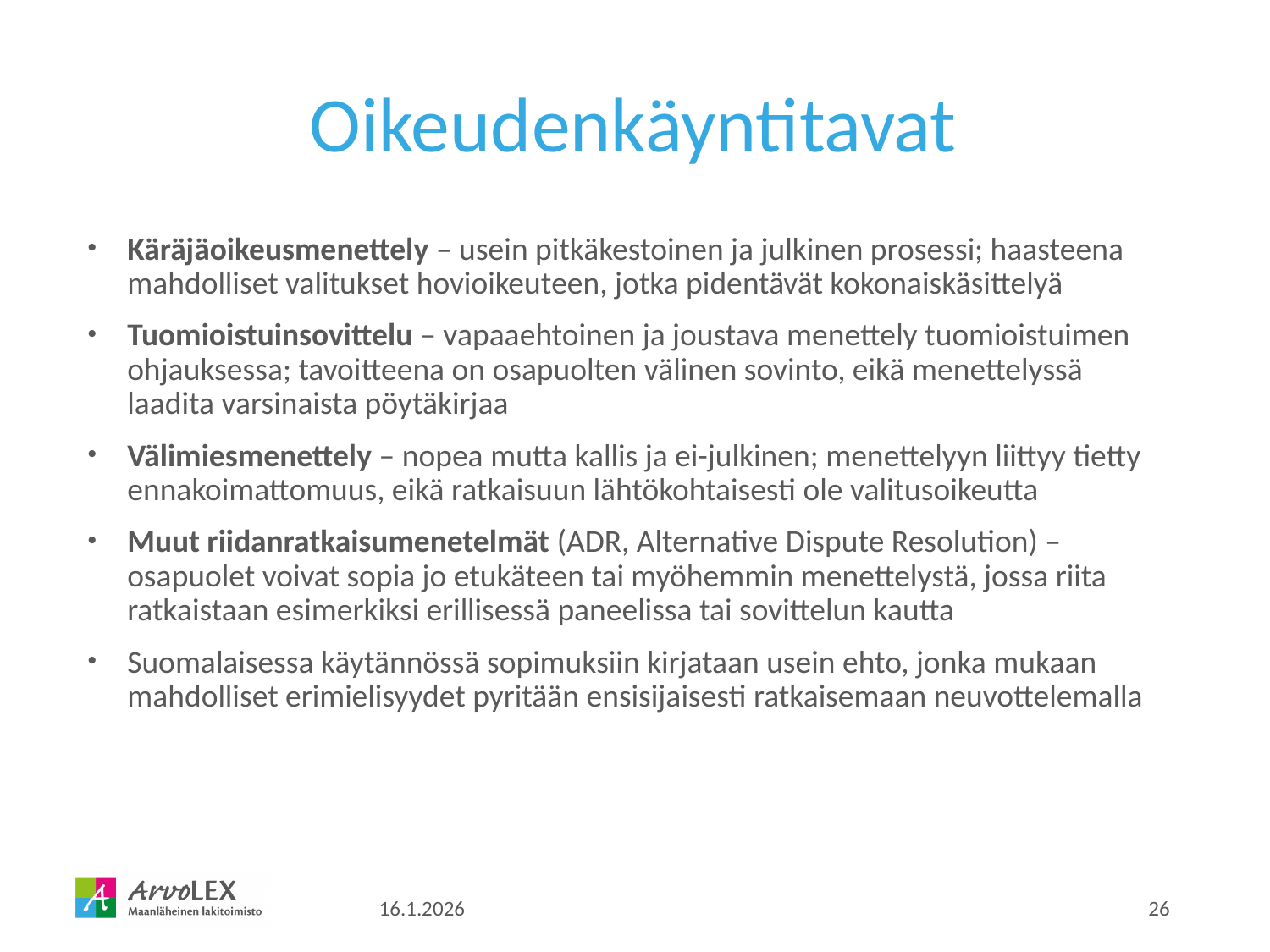

# Oikeudenkäyntitavat
Käräjäoikeusmenettely – usein pitkäkestoinen ja julkinen prosessi; haasteena mahdolliset valitukset hovioikeuteen, jotka pidentävät kokonaiskäsittelyä
Tuomioistuinsovittelu – vapaaehtoinen ja joustava menettely tuomioistuimen ohjauksessa; tavoitteena on osapuolten välinen sovinto, eikä menettelyssä laadita varsinaista pöytäkirjaa
Välimiesmenettely – nopea mutta kallis ja ei-julkinen; menettelyyn liittyy tietty ennakoimattomuus, eikä ratkaisuun lähtökohtaisesti ole valitusoikeutta
Muut riidanratkaisumenetelmät (ADR, Alternative Dispute Resolution) – osapuolet voivat sopia jo etukäteen tai myöhemmin menettelystä, jossa riita ratkaistaan esimerkiksi erillisessä paneelissa tai sovittelun kautta
Suomalaisessa käytännössä sopimuksiin kirjataan usein ehto, jonka mukaan mahdolliset erimielisyydet pyritään ensisijaisesti ratkaisemaan neuvottelemalla
16.1.2026
26